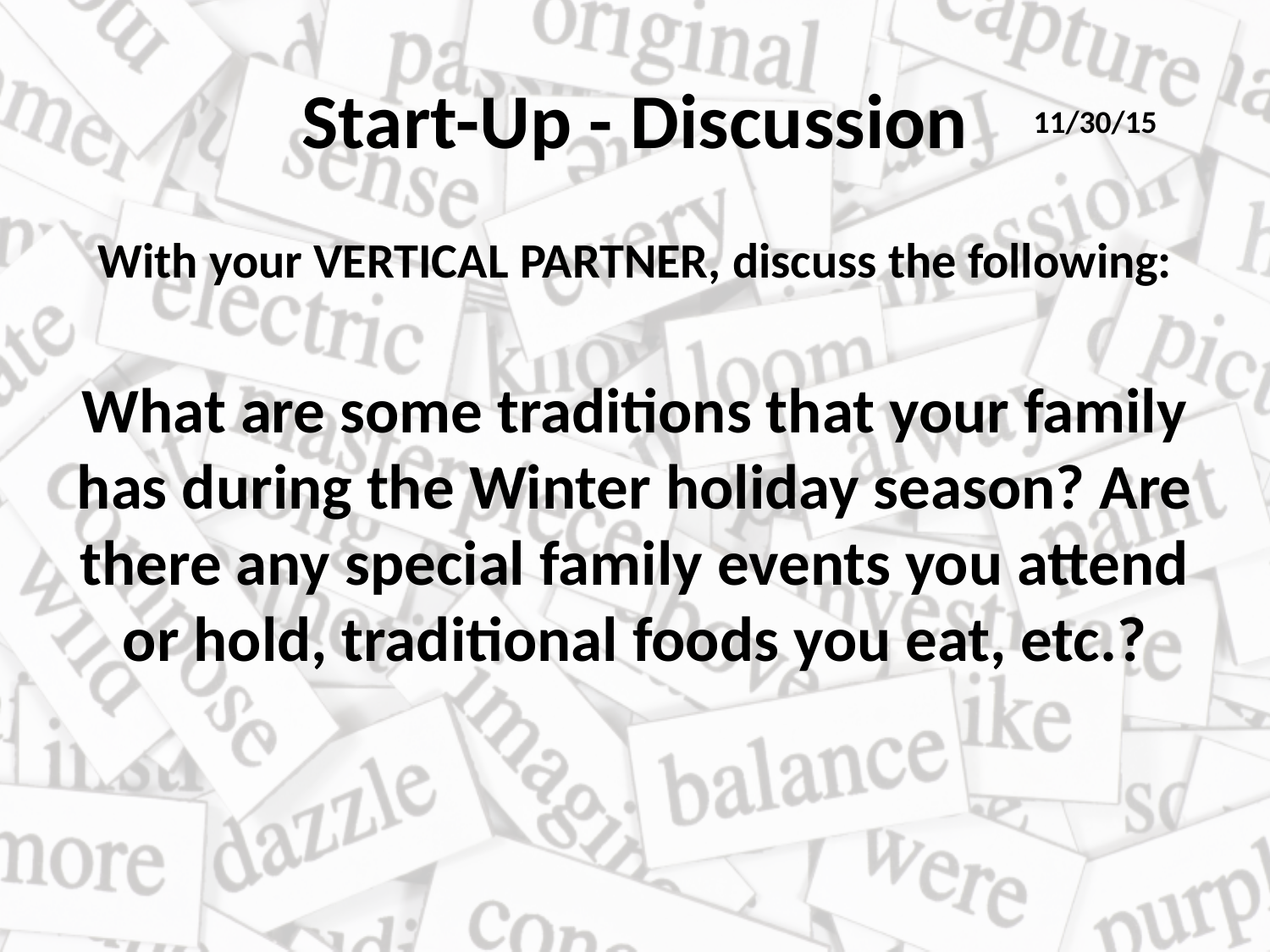

# Start-Up - Discussion
11/30/15
With your VERTICAL PARTNER, discuss the following:

What are some traditions that your family has during the Winter holiday season? Are there any special family events you attend or hold, traditional foods you eat, etc.?